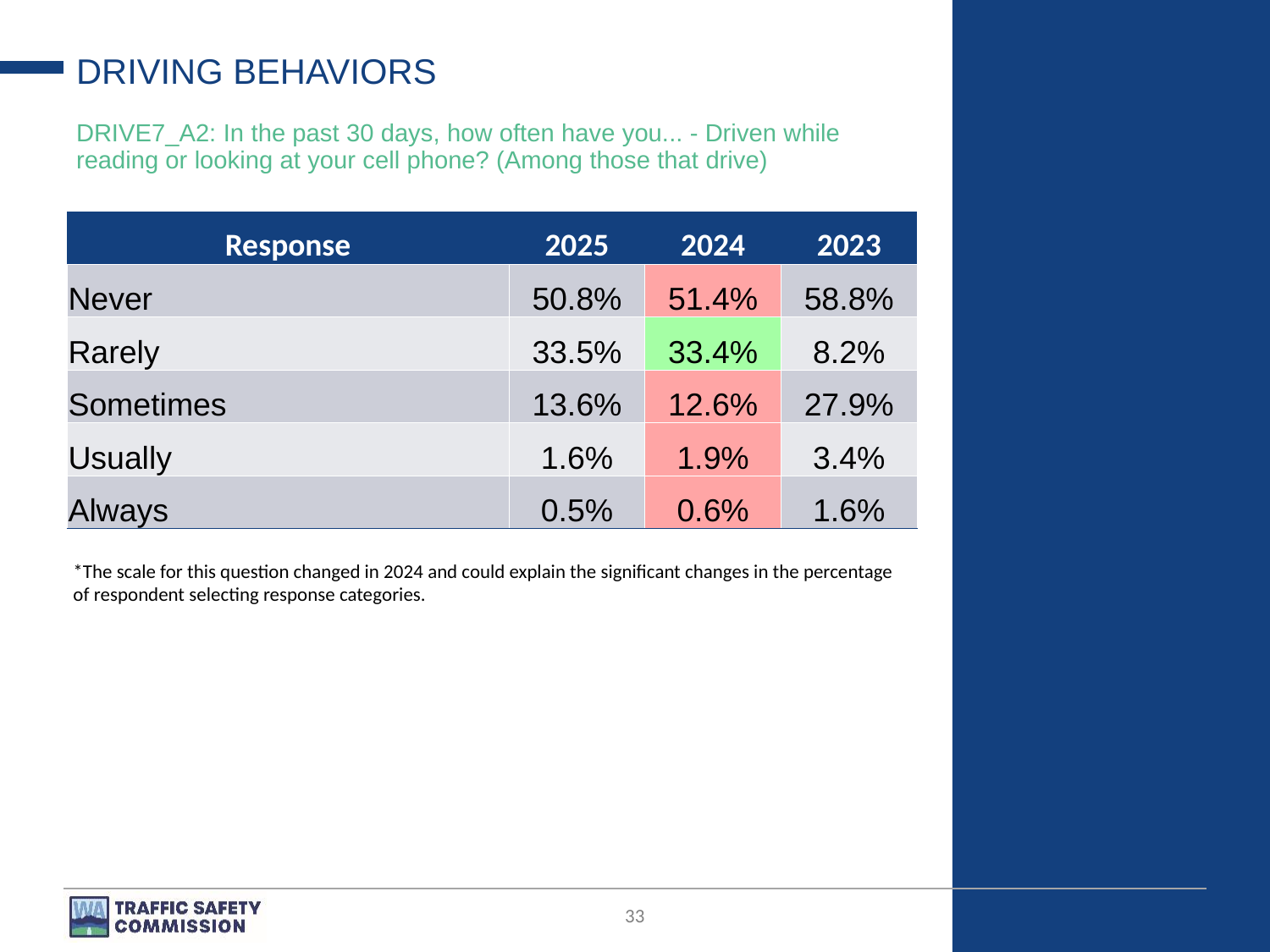

# DRIVING BEHAVIORS
DRIVE7_A2: In the past 30 days, how often have you... - Driven while reading or looking at your cell phone? (Among those that drive)
| Response | 2025 | 2024 | 2023 |
| --- | --- | --- | --- |
| Never | 50.8% | 51.4% | 58.8% |
| Rarely | 33.5% | 33.4% | 8.2% |
| Sometimes | 13.6% | 12.6% | 27.9% |
| Usually | 1.6% | 1.9% | 3.4% |
| Always | 0.5% | 0.6% | 1.6% |
*The scale for this question changed in 2024 and could explain the significant changes in the percentage of respondent selecting response categories.